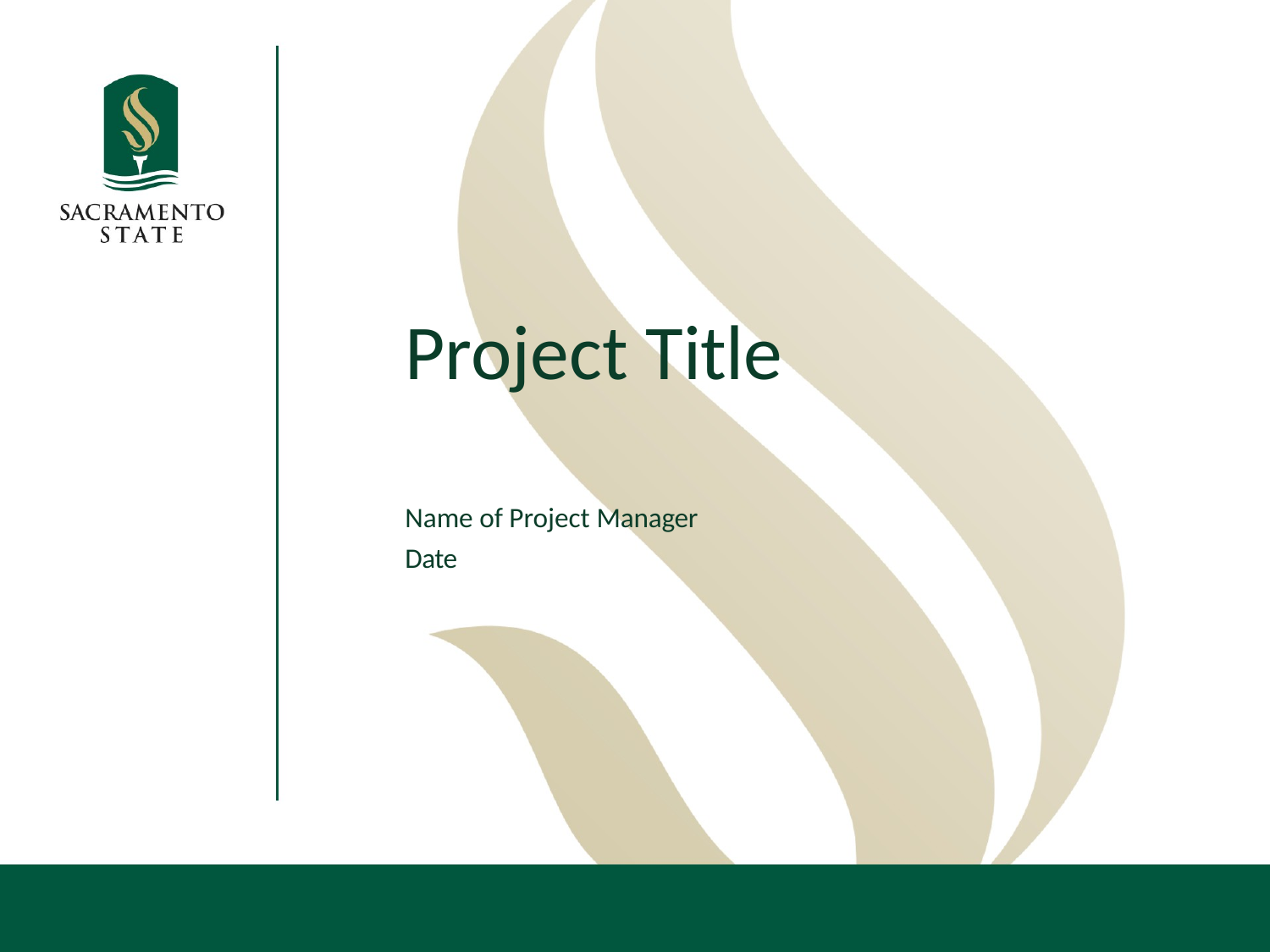

# Project Title
Name of Project Manager Date